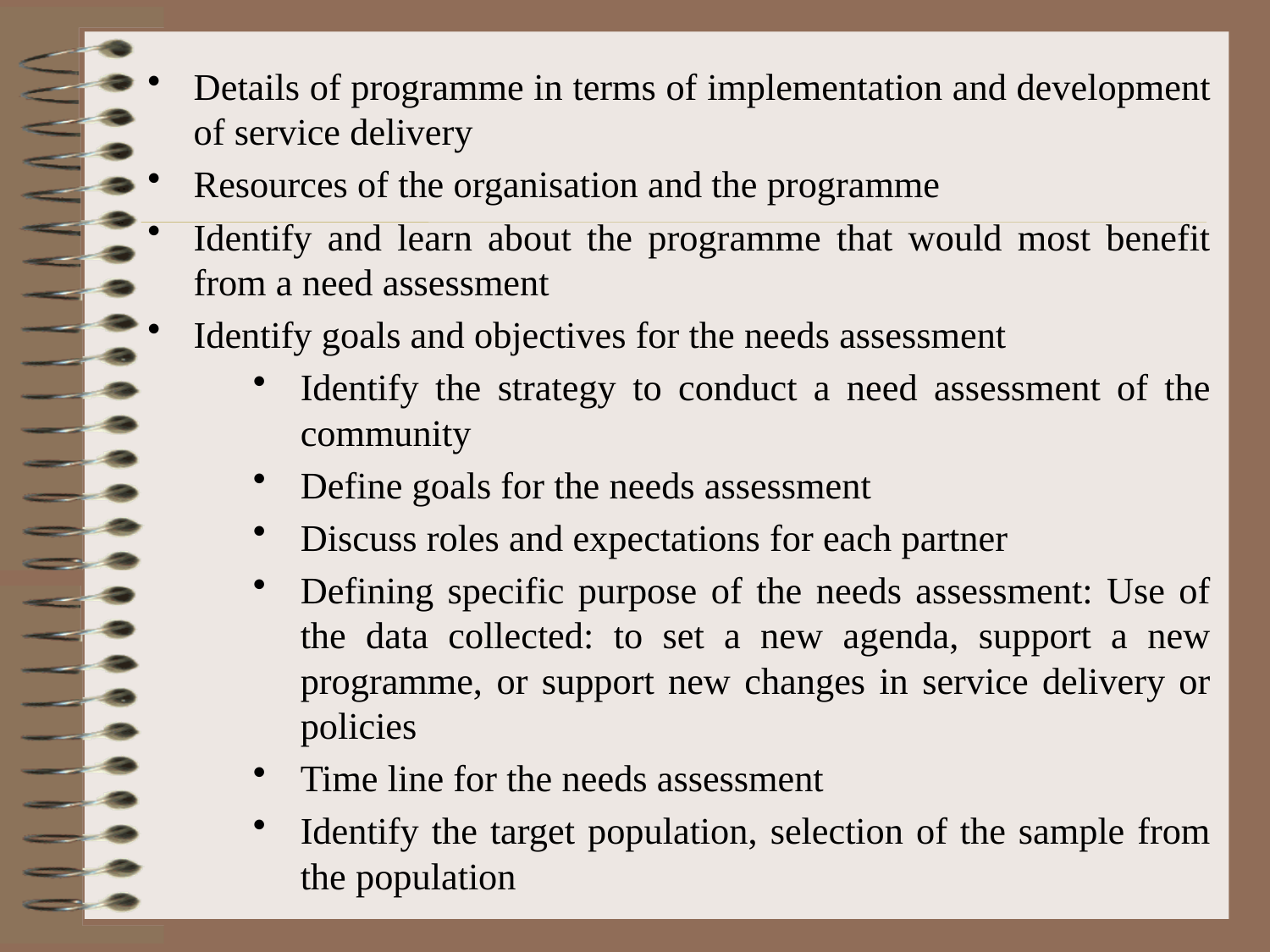

Details of programme in terms of implementation and development of service delivery
Resources of the organisation and the programme
Identify and learn about the programme that would most benefit from a need assessment
Identify goals and objectives for the needs assessment
Identify the strategy to conduct a need assessment of the community
Define goals for the needs assessment
Discuss roles and expectations for each partner
Defining specific purpose of the needs assessment: Use of the data collected: to set a new agenda, support a new programme, or support new changes in service delivery or policies
Time line for the needs assessment
Identify the target population, selection of the sample from the population